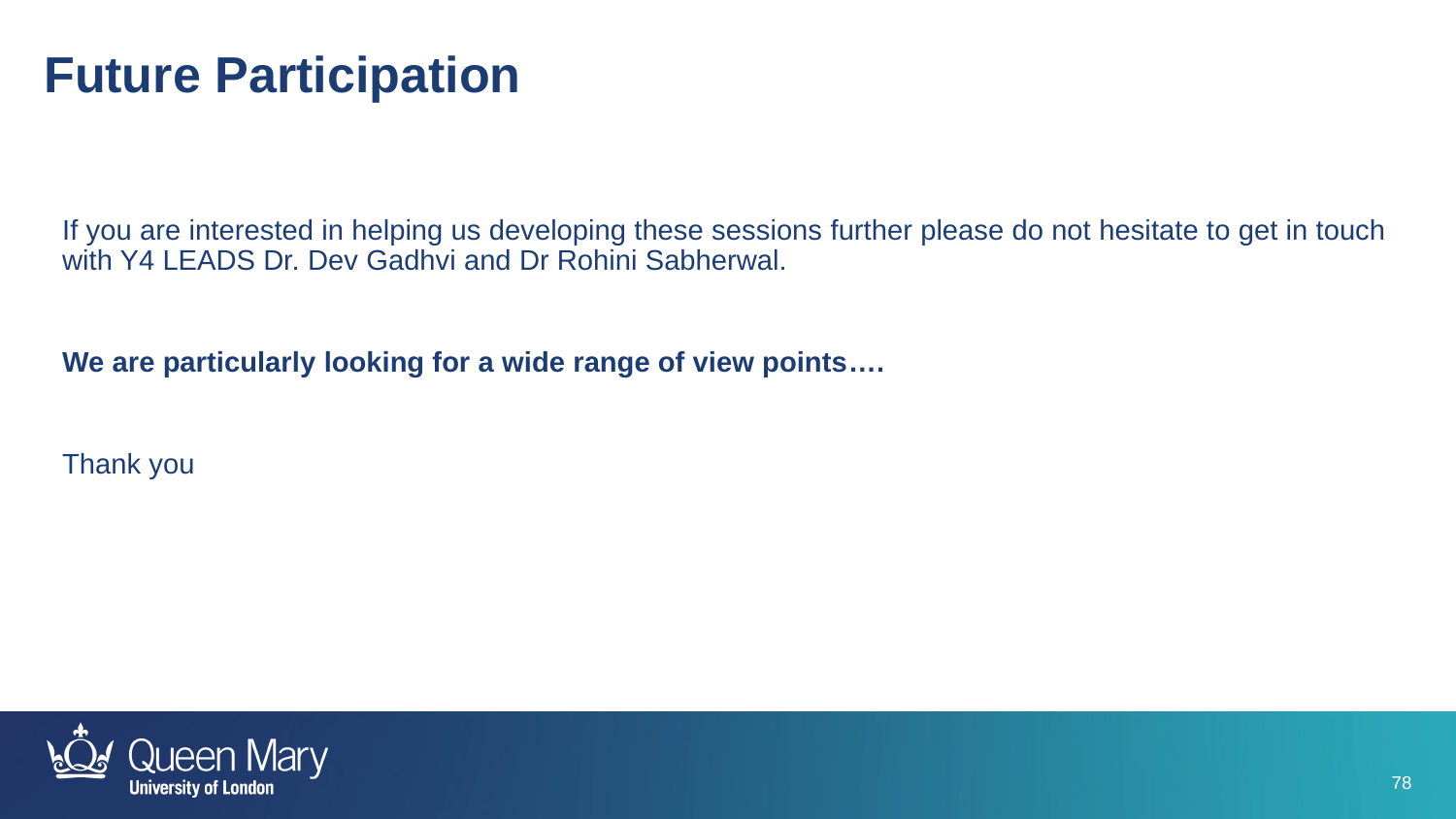

Future Participation
If you are interested in helping us developing these sessions further please do not hesitate to get in touch with Y4 LEADS Dr. Dev Gadhvi and Dr Rohini Sabherwal.

We are particularly looking for a wide range of view points….

Thank you